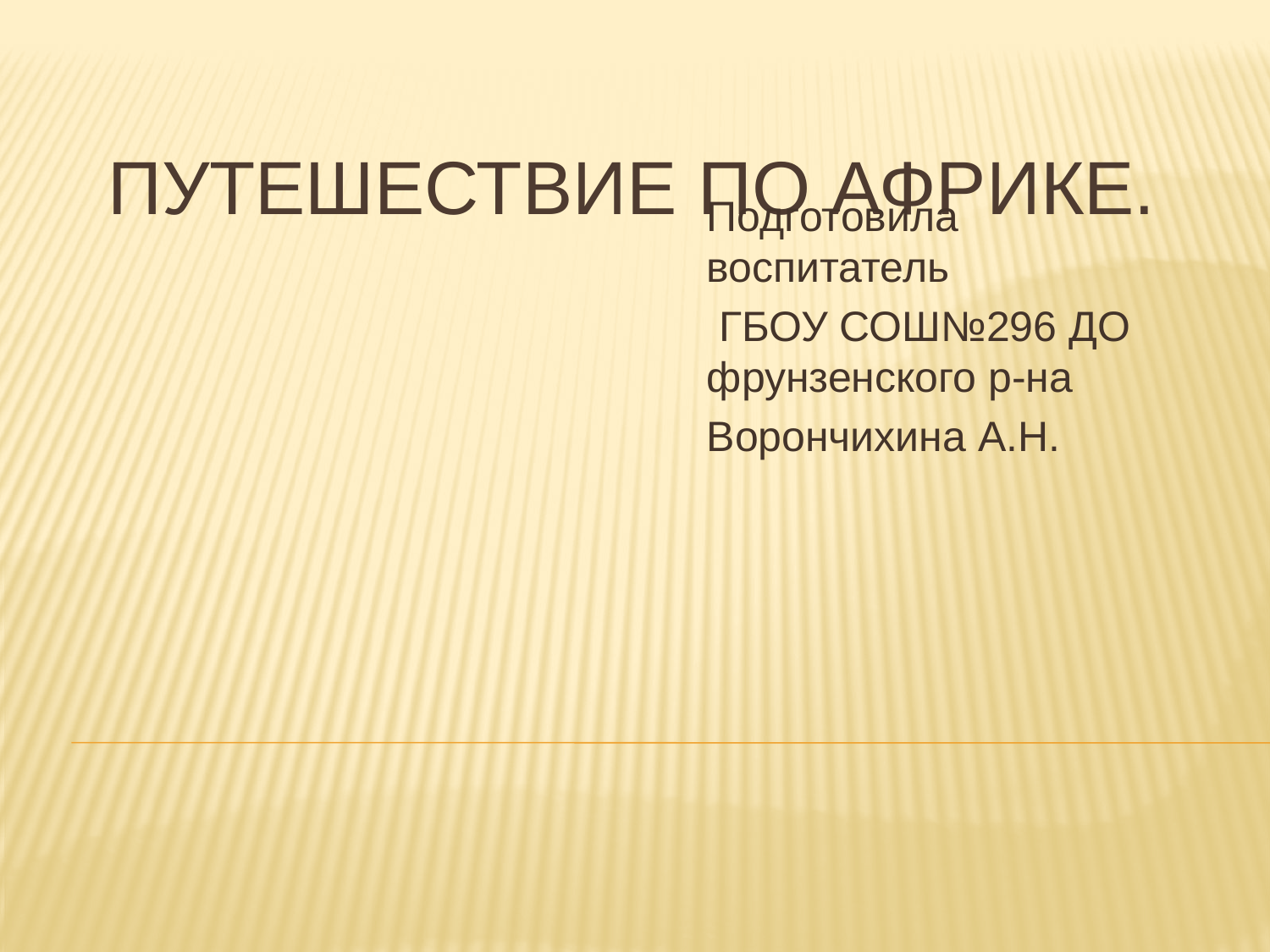

# Путешествие по Африке.
Подготовила воспитатель
 ГБОУ СОШ№296 ДО фрунзенского р-на
Ворончихина А.Н.